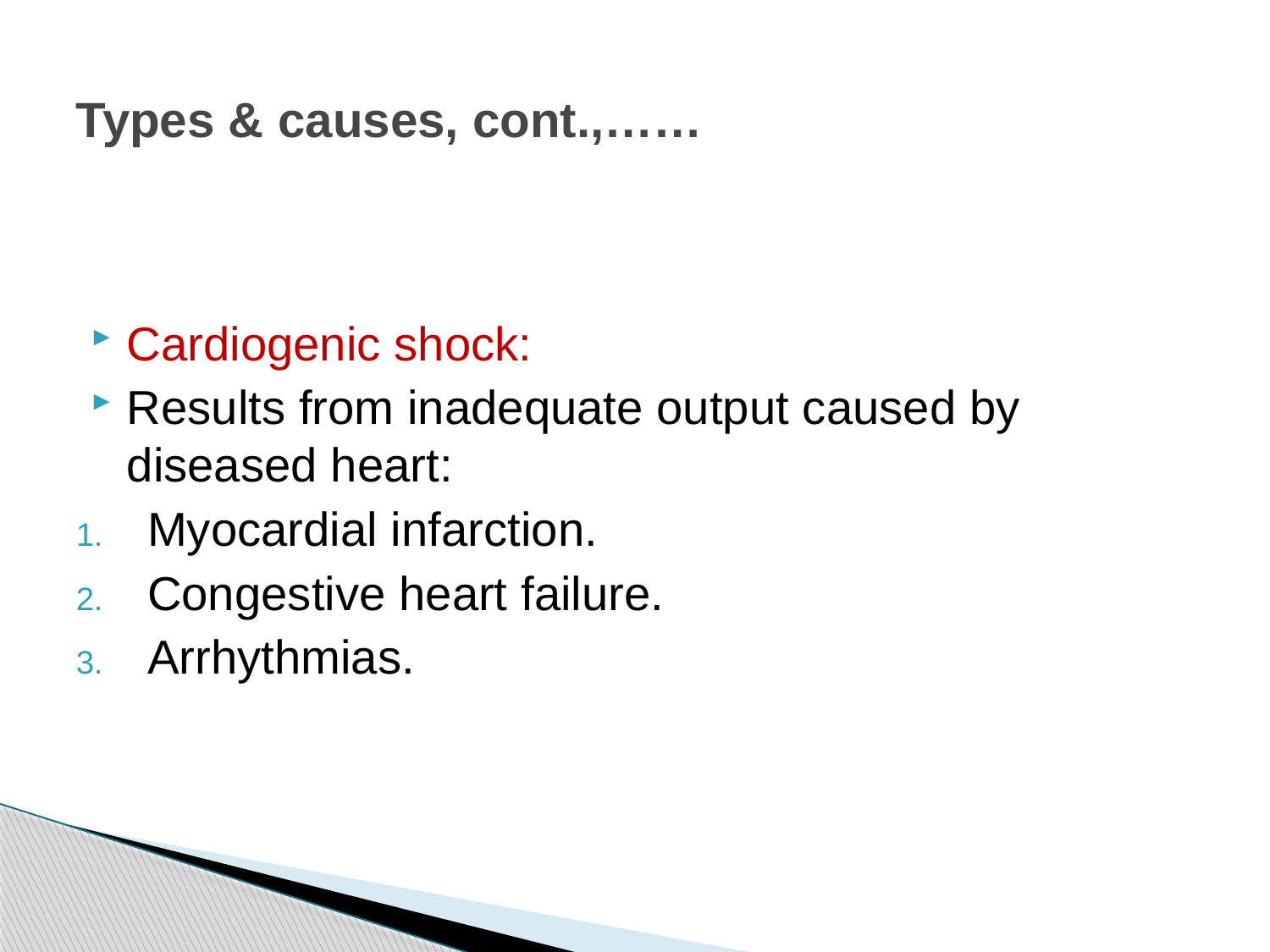

# Types & causes, cont.,……
Cardiogenic shock:
Results from inadequate output caused by diseased heart:
Myocardial infarction.
Congestive heart failure.
Arrhythmias.